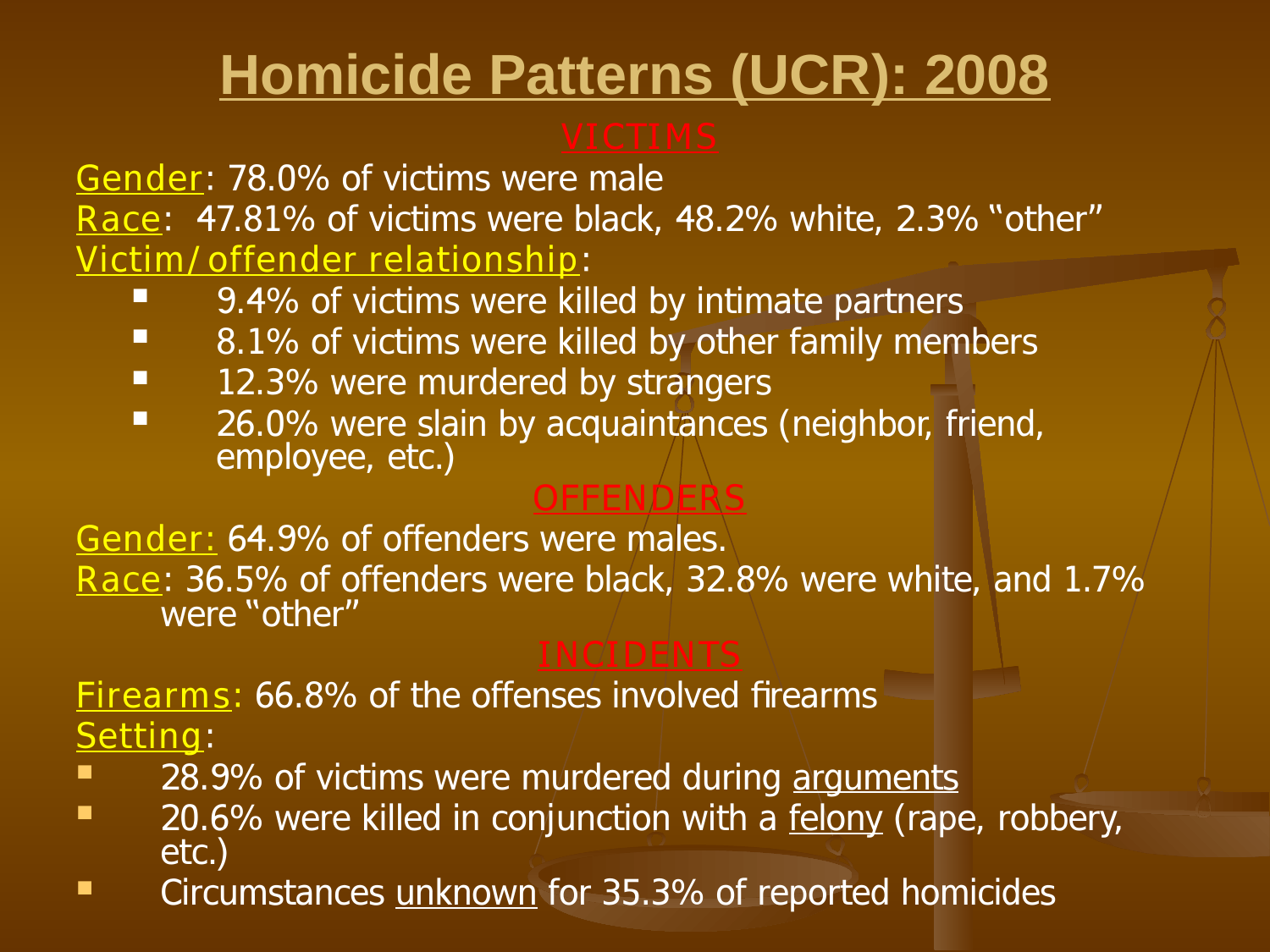

# Homicide Patterns (UCR): 2008
VICTIMS
Gender: 78.0% of victims were male
Race:  47.81% of victims were black, 48.2% white, 2.3% “other”
Victim/offender relationship:
9.4% of victims were killed by intimate partners
8.1% of victims were killed by other family members
12.3% were murdered by strangers
26.0% were slain by acquaintances (neighbor, friend, employee, etc.)
OFFENDERS
Gender: 64.9% of offenders were males.
Race: 36.5% of offenders were black, 32.8% were white, and 1.7% were “other”
INCIDENTS
Firearms: 66.8% of the offenses involved firearms
Setting:
28.9% of victims were murdered during arguments
20.6% were killed in conjunction with a felony (rape, robbery, etc.)
Circumstances unknown for 35.3% of reported homicides